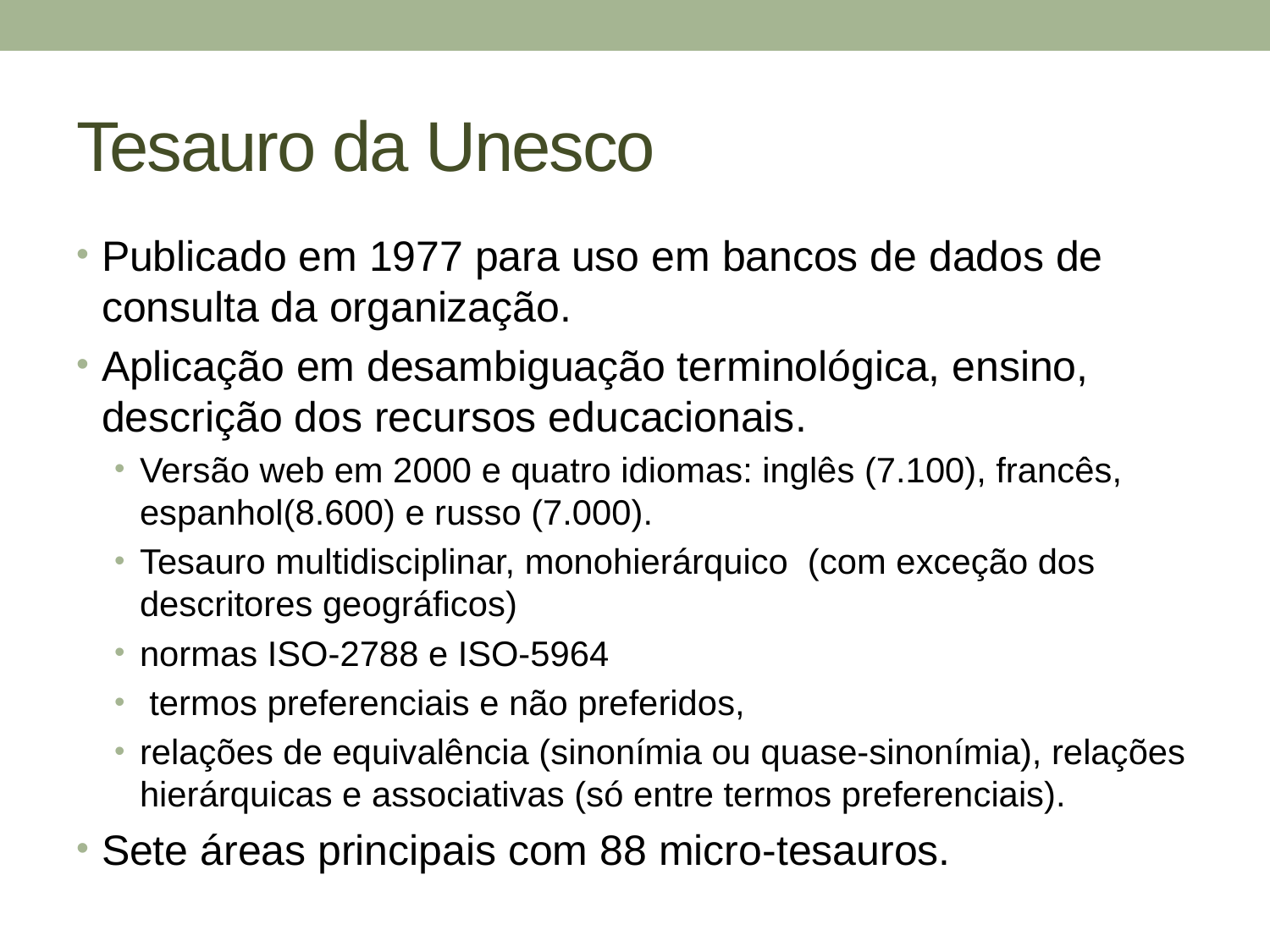

# Tesauro da Unesco
Publicado em 1977 para uso em bancos de dados de consulta da organização.
Aplicação em desambiguação terminológica, ensino, descrição dos recursos educacionais.
Versão web em 2000 e quatro idiomas: inglês (7.100), francês, espanhol(8.600) e russo (7.000).
Tesauro multidisciplinar, monohierárquico  (com exceção dos descritores geográficos)
normas ISO-2788 e ISO-5964
 termos preferenciais e não preferidos,
relações de equivalência (sinonímia ou quase-sinonímia), relações hierárquicas e associativas (só entre termos preferenciais).
Sete áreas principais com 88 micro-tesauros.